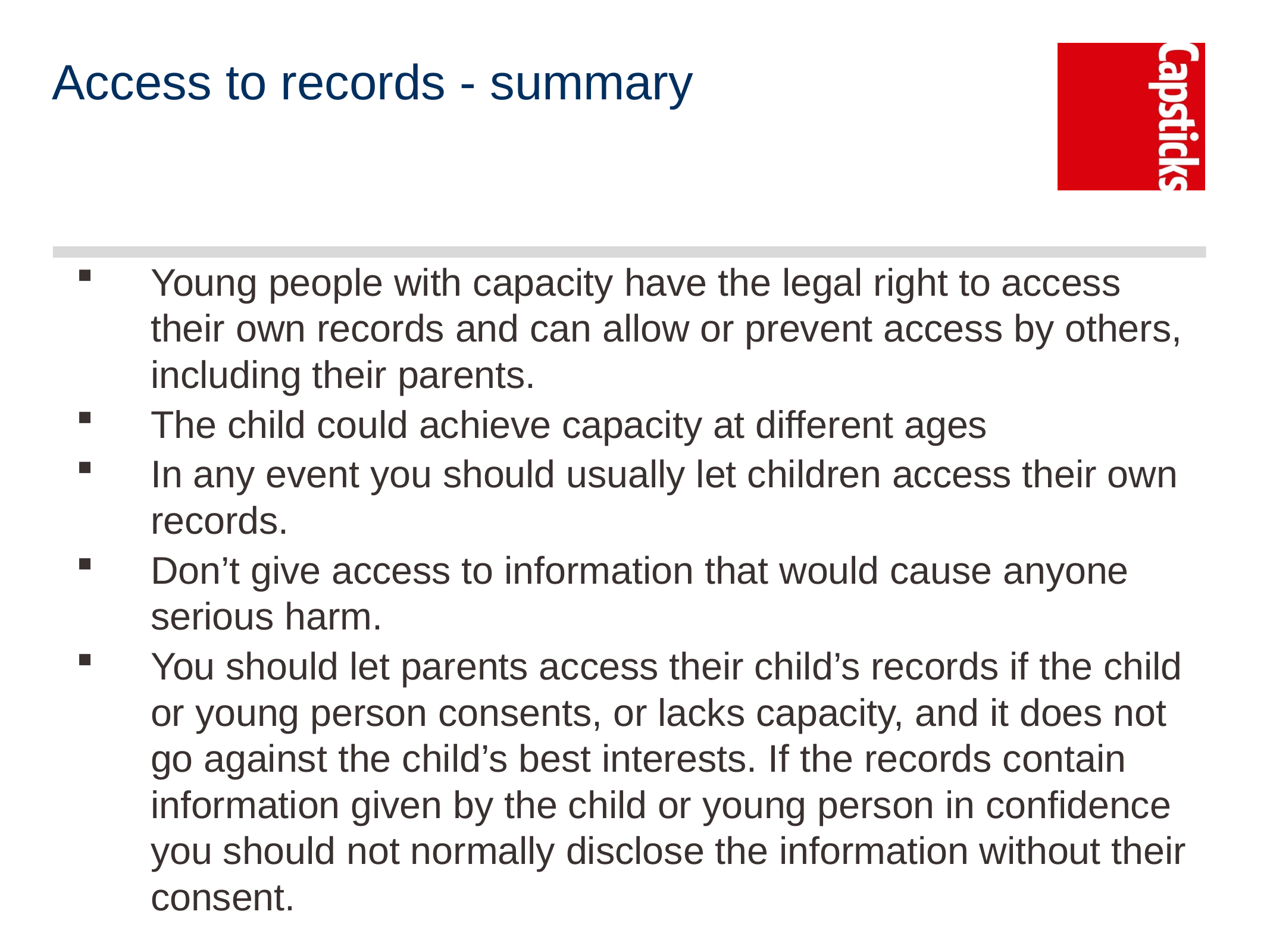

# Access to records - summary
Young people with capacity have the legal right to access their own records and can allow or prevent access by others, including their parents.
The child could achieve capacity at different ages
In any event you should usually let children access their own records.
Don’t give access to information that would cause anyone serious harm.
You should let parents access their child’s records if the child or young person consents, or lacks capacity, and it does not go against the child’s best interests. If the records contain information given by the child or young person in confidence you should not normally disclose the information without their consent.